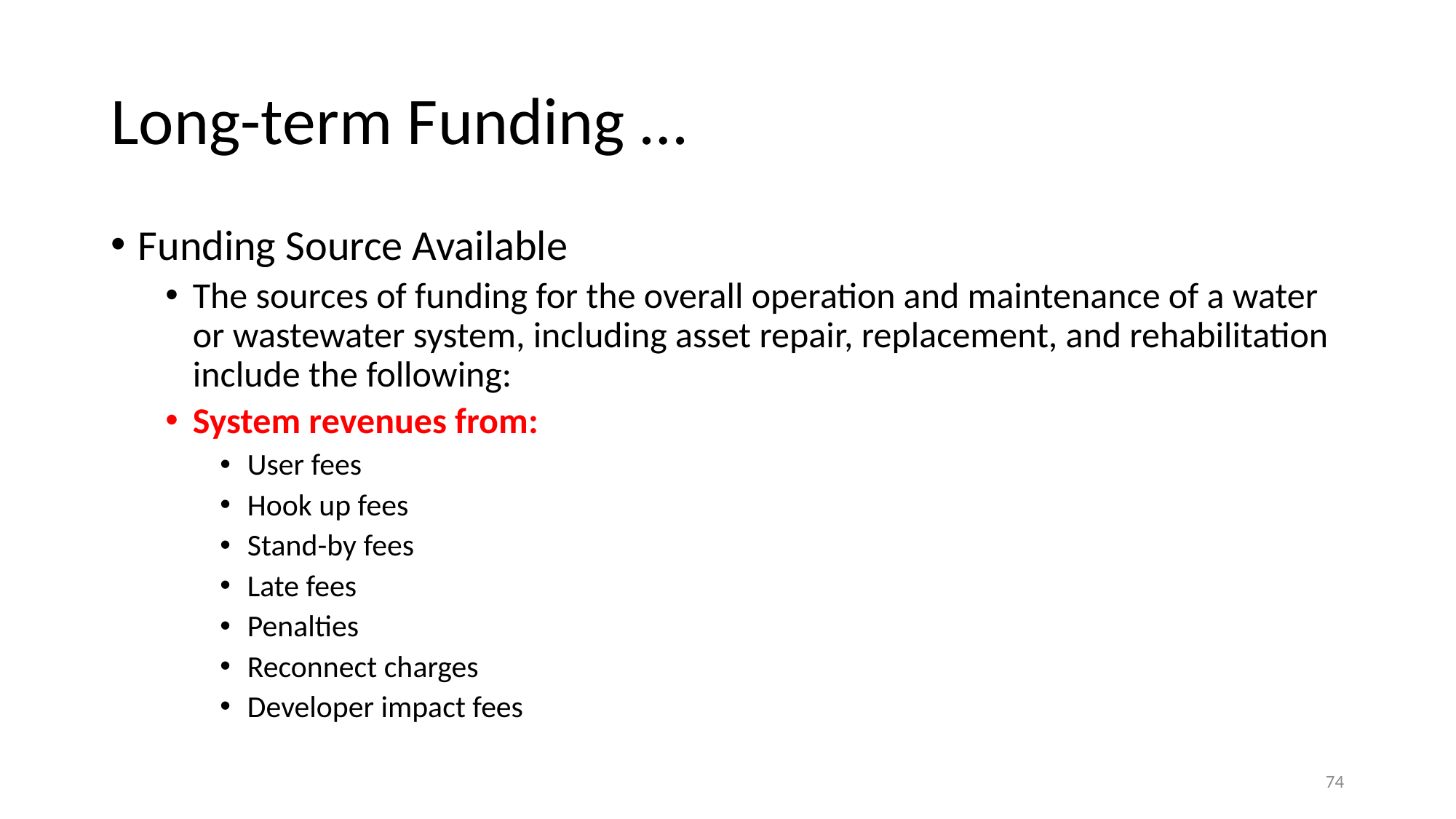

# Long-term Funding …
Funding Source Available
The sources of funding for the overall operation and maintenance of a water or wastewater system, including asset repair, replacement, and rehabilitation include the following:
System revenues from:
User fees
Hook up fees
Stand-by fees
Late fees
Penalties
Reconnect charges
Developer impact fees

74